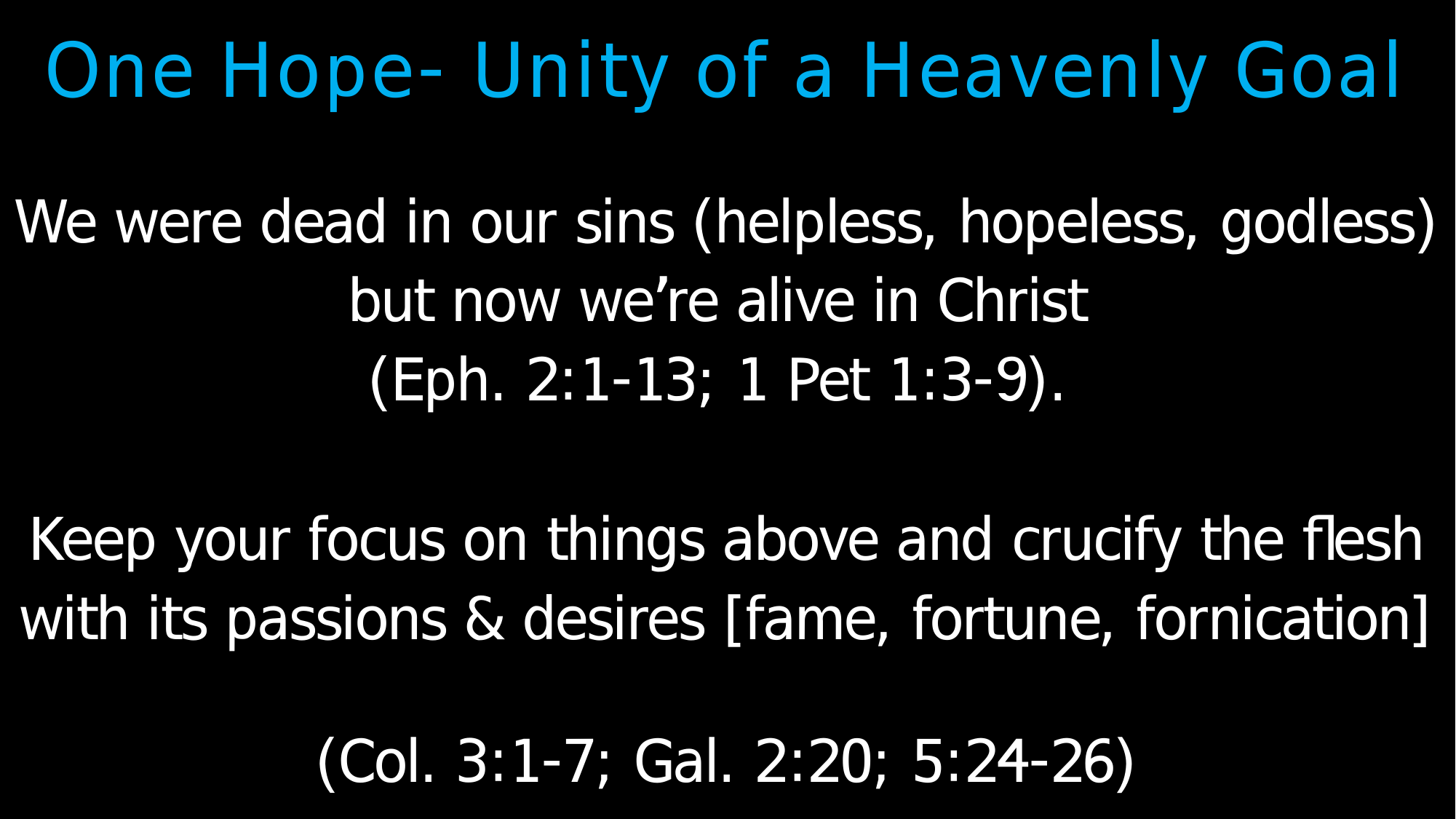

# One Hope- Unity of a Heavenly Goal
We were dead in our sins (helpless, hopeless, godless)
but now we’re alive in Christ
(Eph. 2:1-13; 1 Pet 1:3-9).

Keep your focus on things above and crucify the flesh
with its passions & desires [fame, fortune, fornication]
(Col. 3:1-7; Gal. 2:20; 5:24-26)